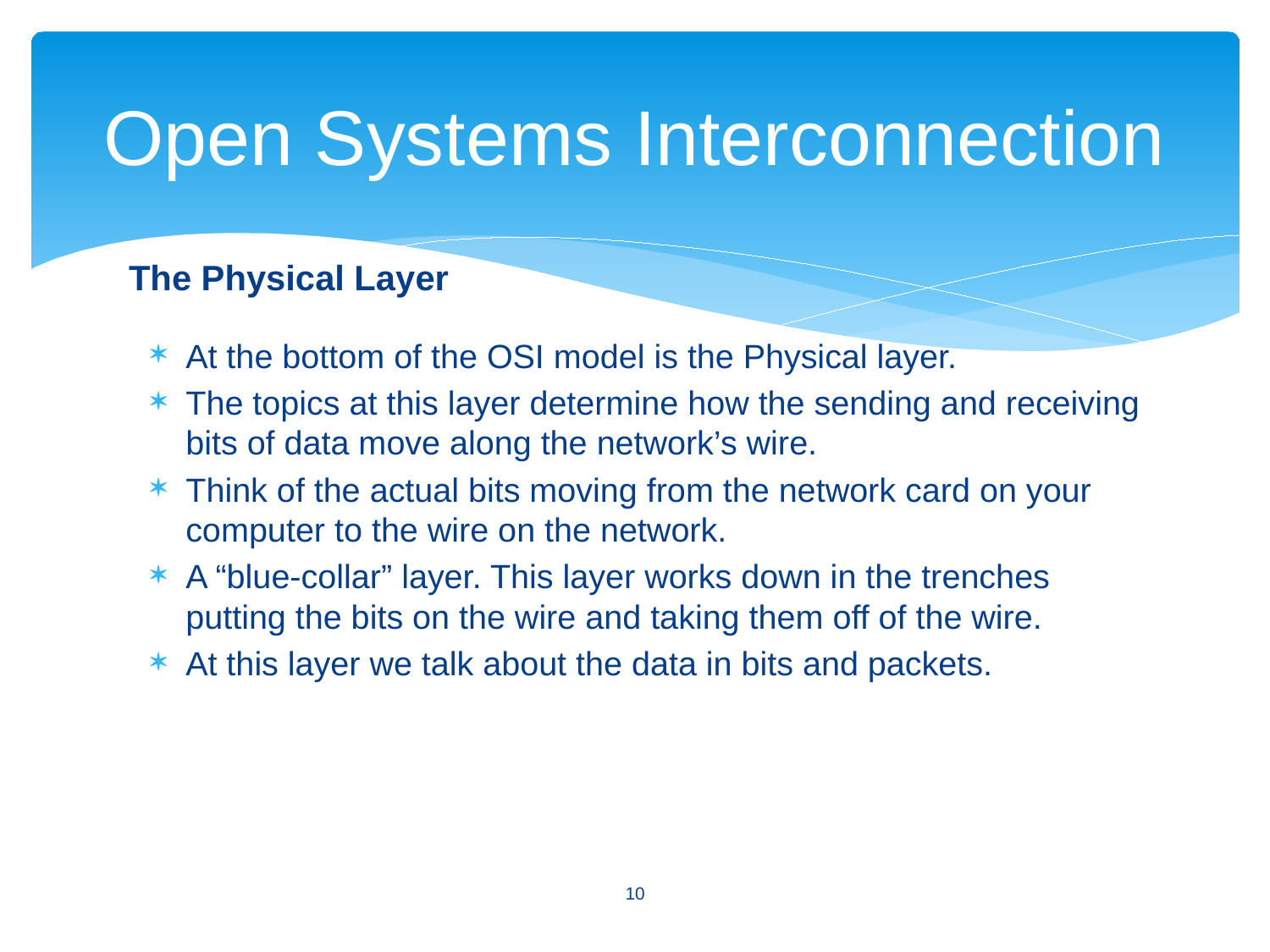

# Open Systems Interconnection

At the bottom of the OSI model is the Physical layer.
The topics at this layer determine how the sending and receiving bits of data move along the network’s wire.
Think of the actual bits moving from the network card on your computer to the wire on the network.
A “blue-collar” layer. This layer works down in the trenches putting the bits on the wire and taking them off of the wire.
At this layer we talk about the data in bits and packets.
The Physical Layer

10